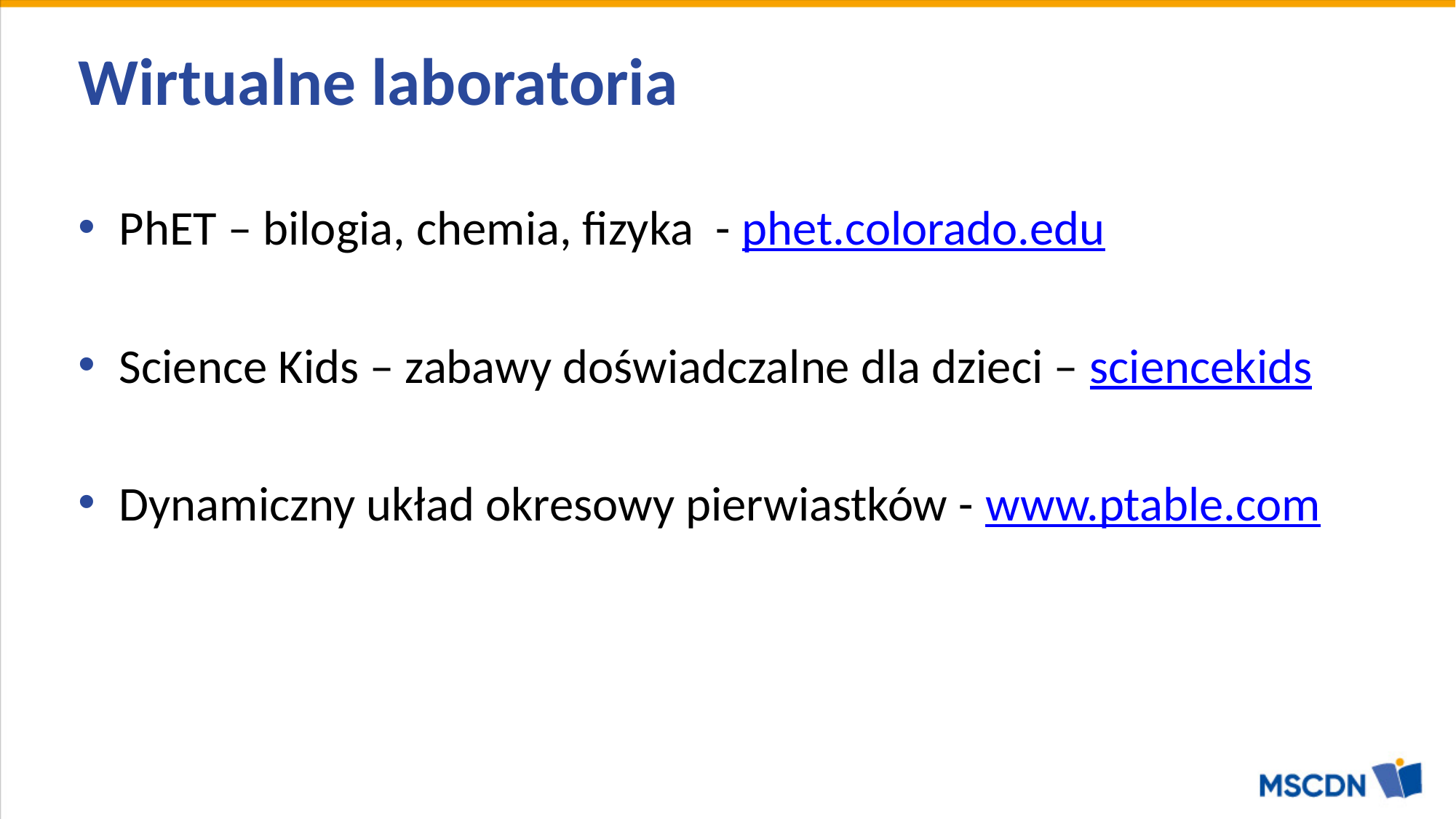

# Wirtualne laboratoria
PhET – bilogia, chemia, fizyka  - phet.colorado.edu

Science Kids – zabawy doświadczalne dla dzieci – sciencekids

Dynamiczny układ okresowy pierwiastków - www.ptable.com